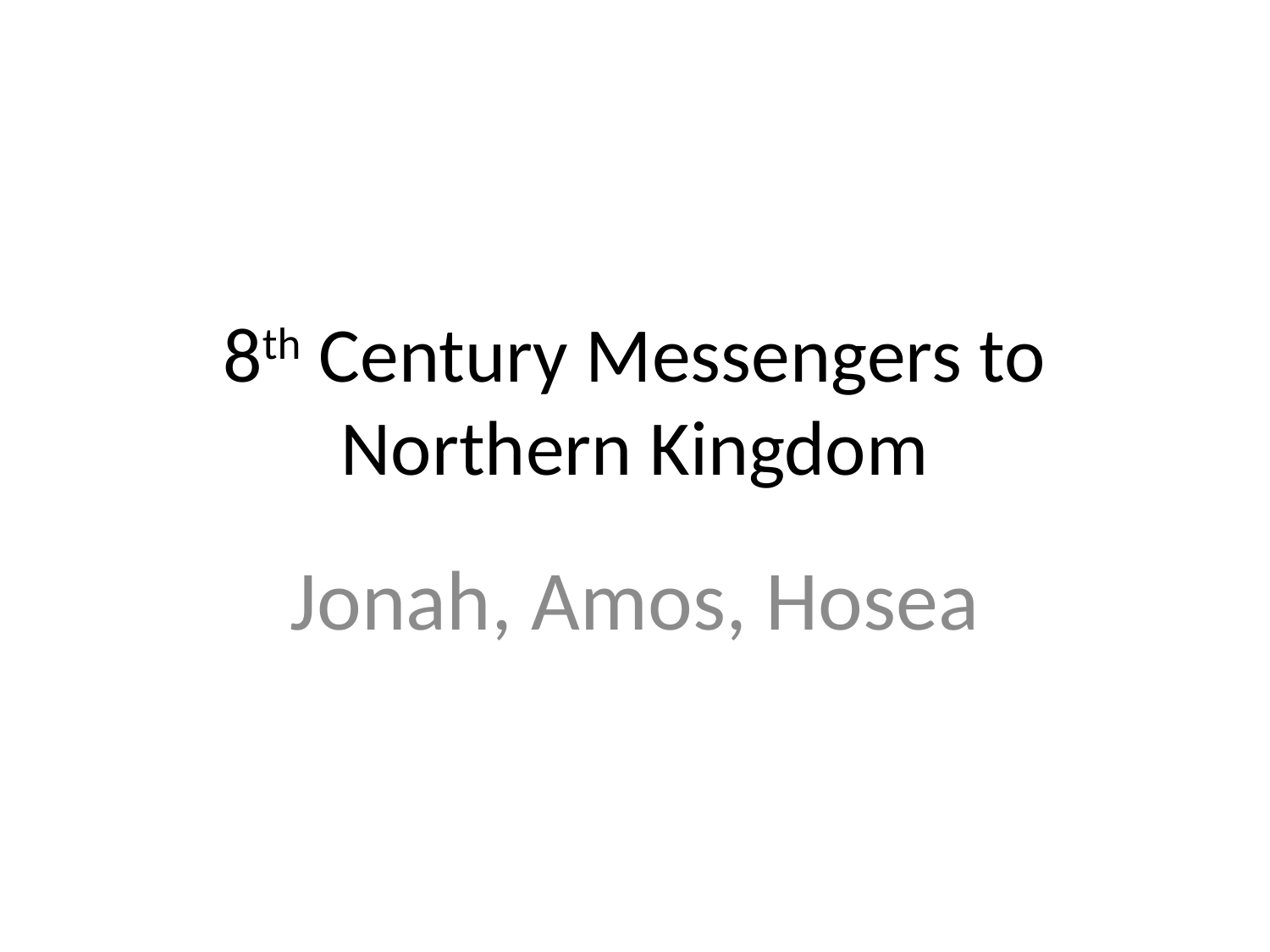

# 8th Century Messengers to Northern Kingdom
Jonah, Amos, Hosea